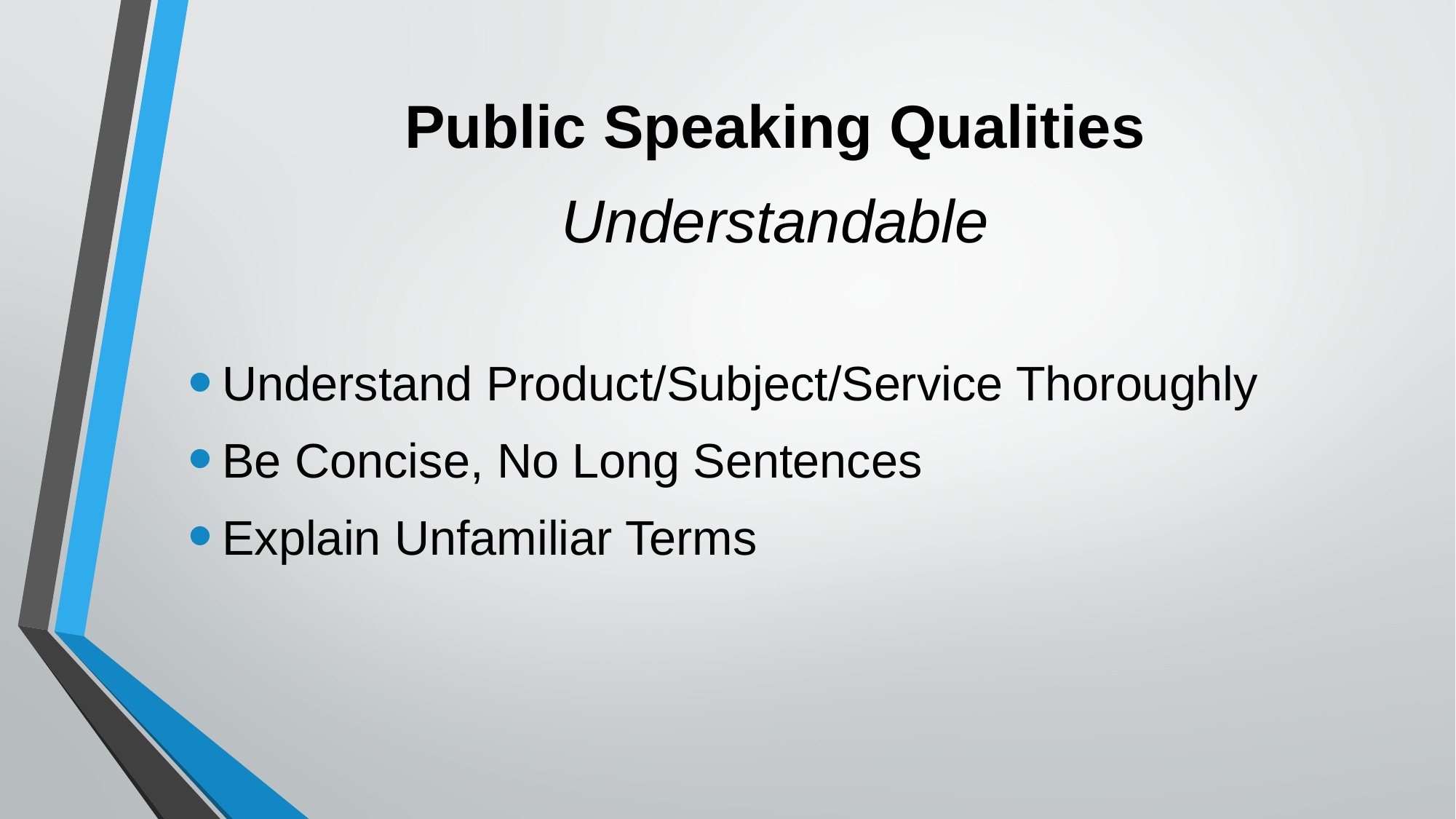

# Public Speaking Qualities Understandable
Understand Product/Subject/Service Thoroughly
Be Concise, No Long Sentences
Explain Unfamiliar Terms